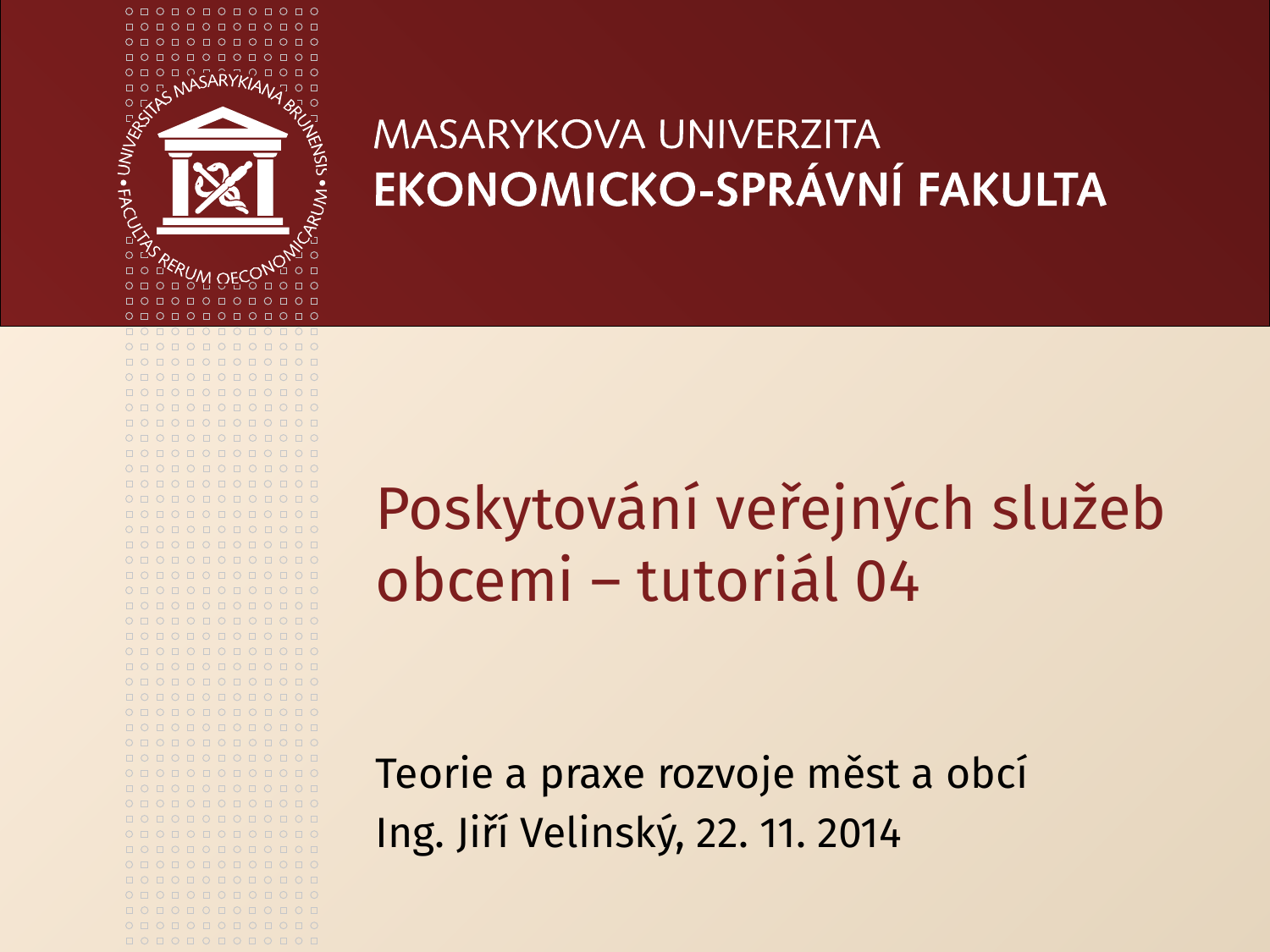

# Poskytování veřejných služeb obcemi – tutoriál 04
Teorie a praxe rozvoje měst a obcí
Ing. Jiří Velinský, 22. 11. 2014